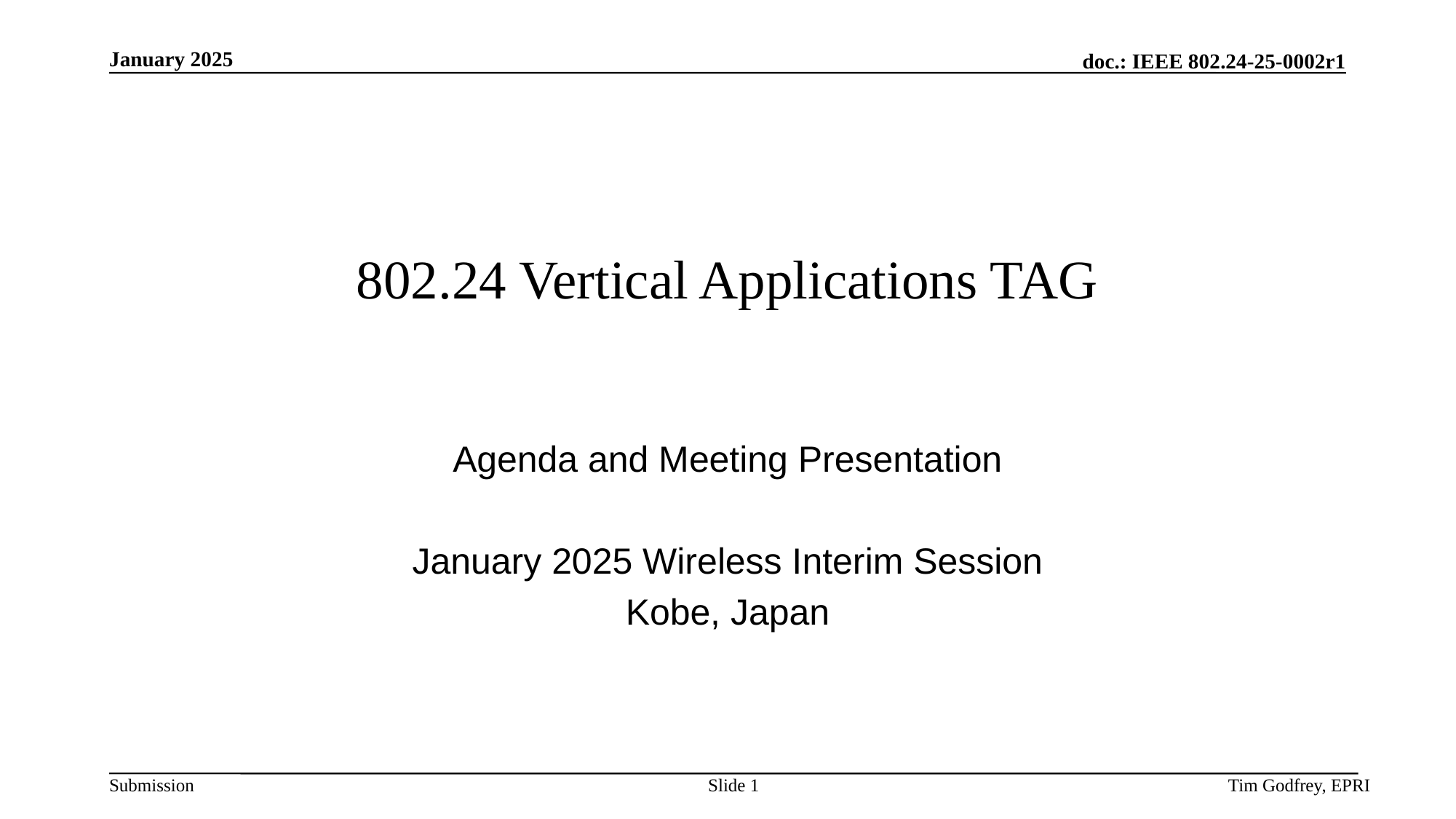

# 802.24 Vertical Applications TAG
Agenda and Meeting Presentation

January 2025 Wireless Interim Session
Kobe, Japan

Slide 1
Tim Godfrey, EPRI